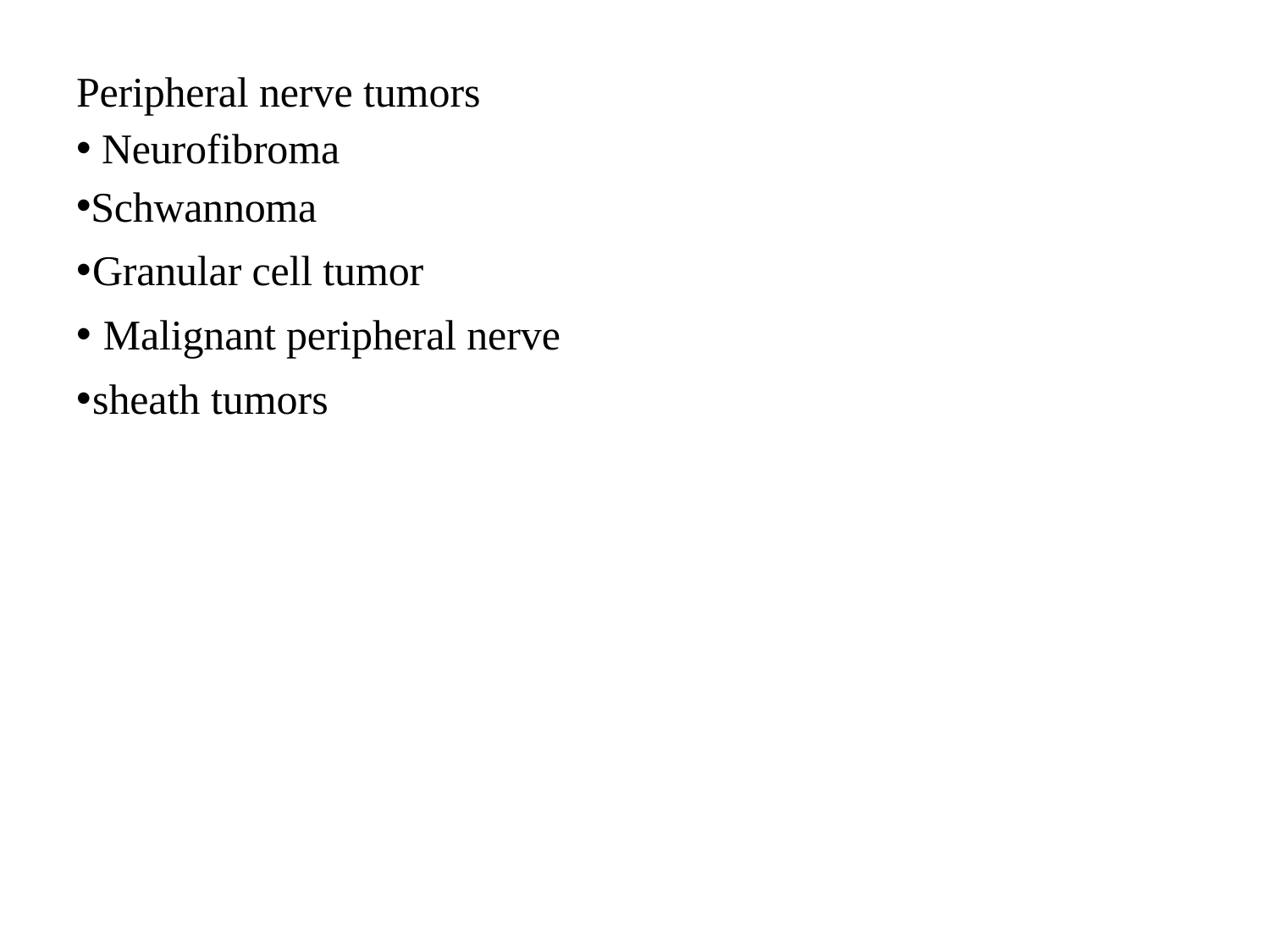

Peripheral nerve tumors
 Neurofibroma
Schwannoma
Granular cell tumor
 Malignant peripheral nerve
sheath tumors